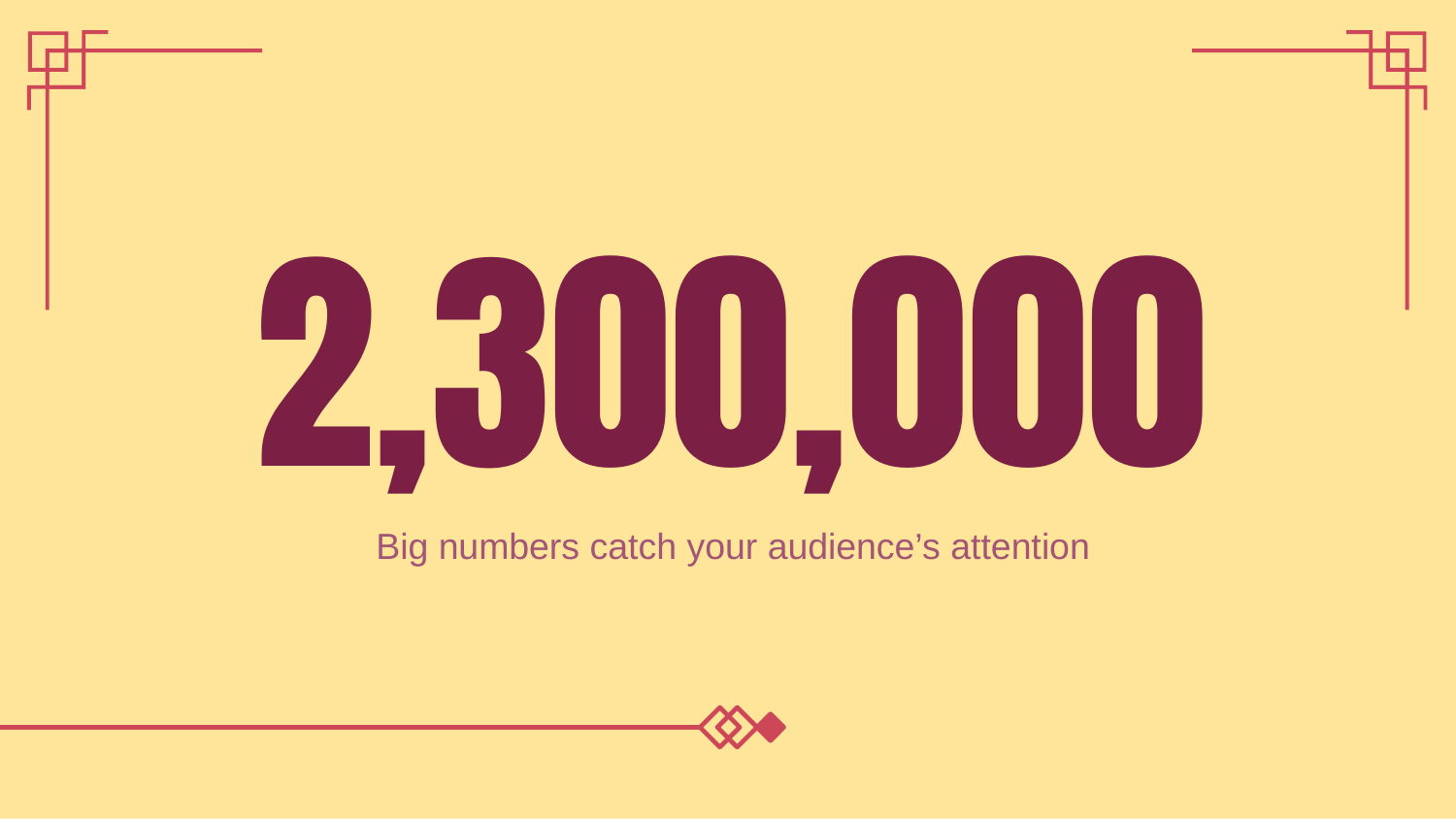

# 2,300,000
 Big numbers catch your audience’s attention